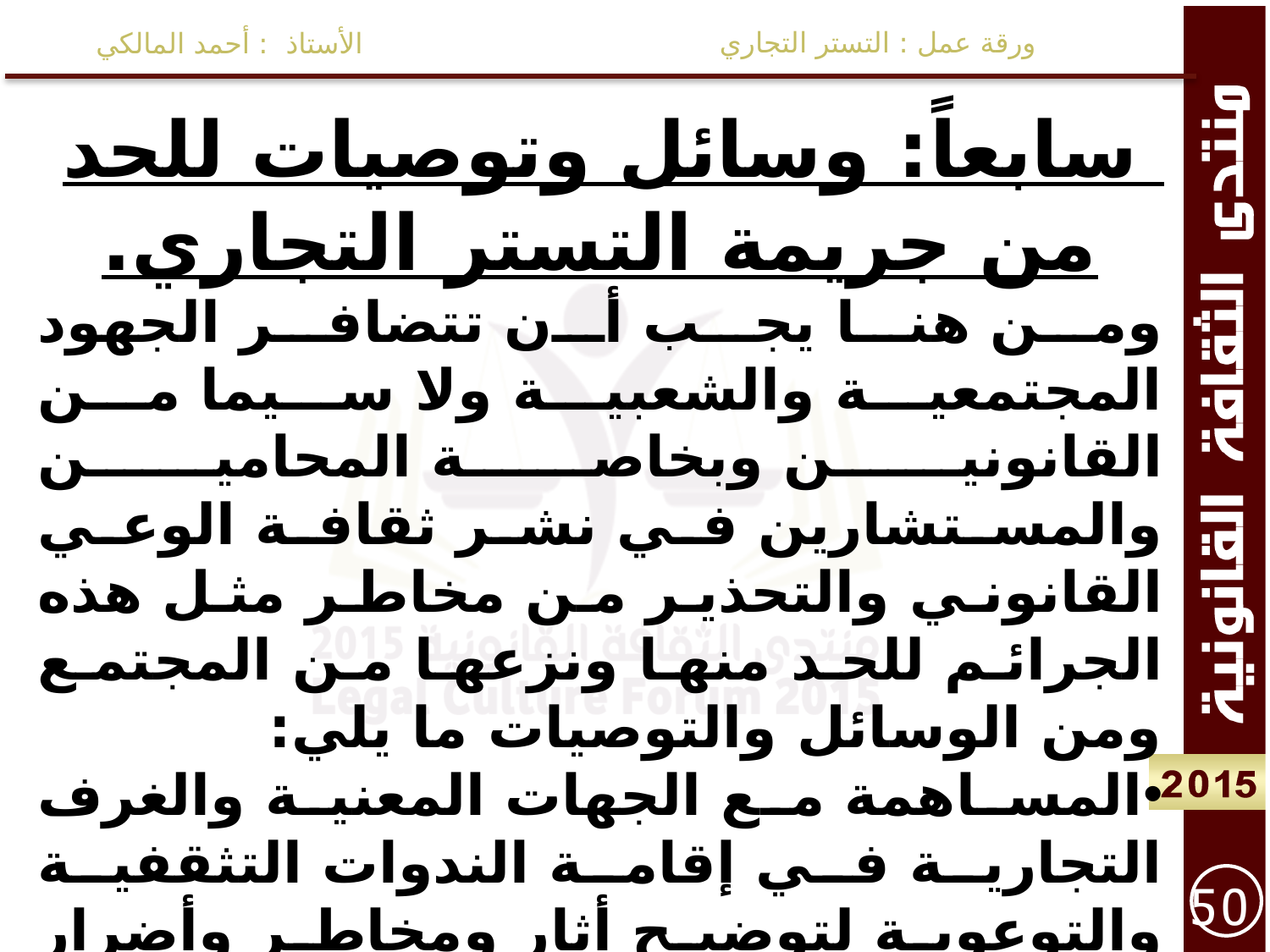

ورقة عمل : التستر التجاري
الأستاذ  : أحمد المالكي
سابعاً: وسائل وتوصيات للحد من جريمة التستر التجاري.
ومن هنا يجب أن تتضافر الجهود المجتمعية والشعبية ولا سيما من القانونين وبخاصة المحامين والمستشارين في نشر ثقافة الوعي القانوني والتحذير من مخاطر مثل هذه الجرائم للحد منها ونزعها من المجتمع ومن الوسائل والتوصيات ما يلي:
المساهمة مع الجهات المعنية والغرف التجارية في إقامة الندوات التثقفية والتوعوية لتوضيح أثار ومخاطر وأضرار هذه الظاهرة على الاقتصاد الوطني.

50